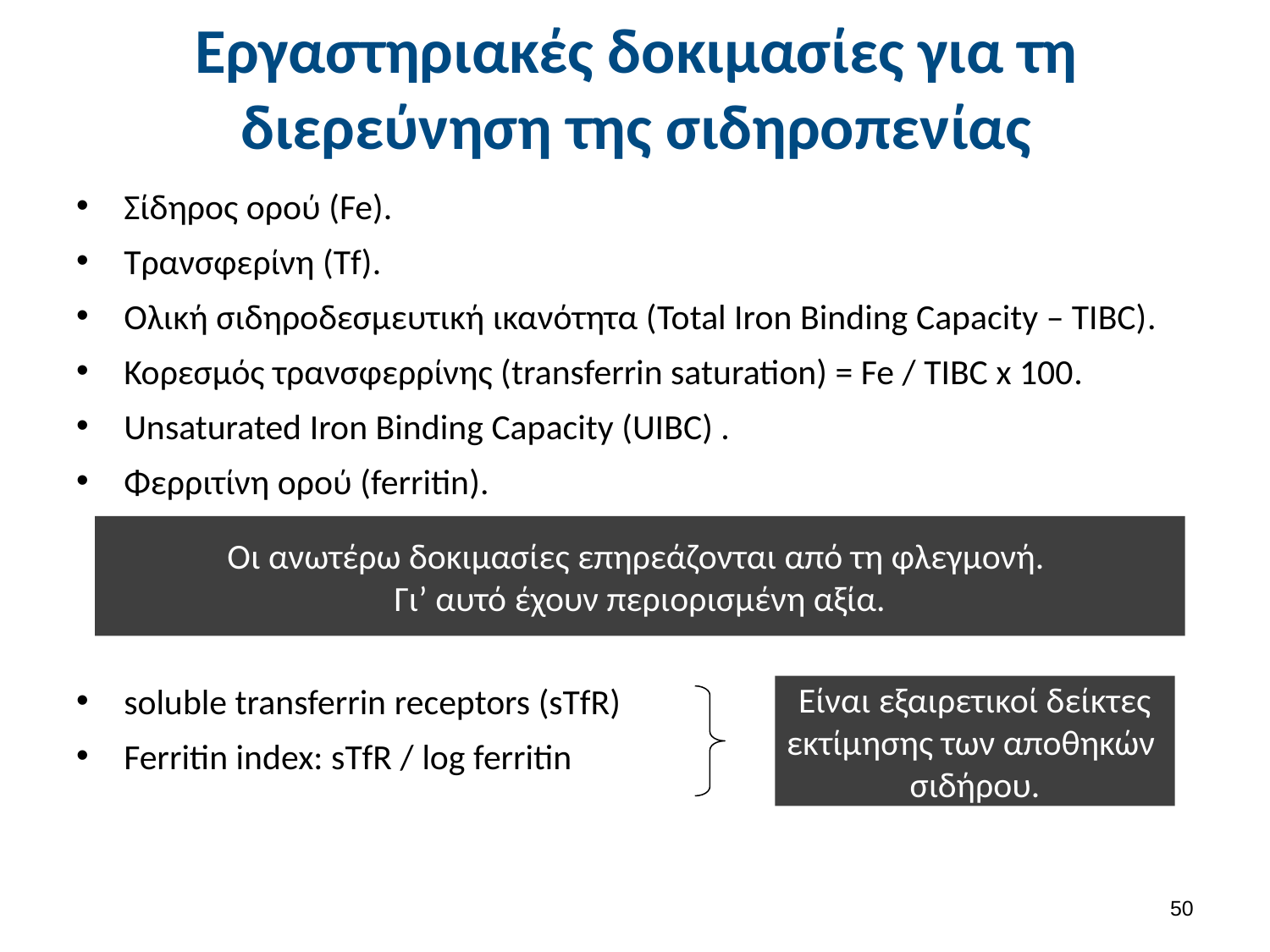

# Εργαστηριακές δοκιμασίες για τη διερεύνηση της σιδηροπενίας
Σίδηρος ορού (Fe).
Τρανσφερίνη (Tf).
Ολική σιδηροδεσμευτική ικανότητα (Total Iron Binding Capacity – TIBC).
Κορεσμός τρανσφερρίνης (transferrin saturation) = Fe / TIBC x 100.
Unsaturated Iron Binding Capacity (UIBC) .
Φερριτίνη ορού (ferritin).

soluble transferrin receptors (sTfR)
Ferritin index: sTfR / log ferritin

Οι ανωτέρω δοκιμασίες επηρεάζονται από τη φλεγμονή.
Γι’ αυτό έχουν περιορισμένη αξία.
Είναι εξαιρετικοί δείκτες
εκτίμησης των αποθηκών
σιδήρου.

50